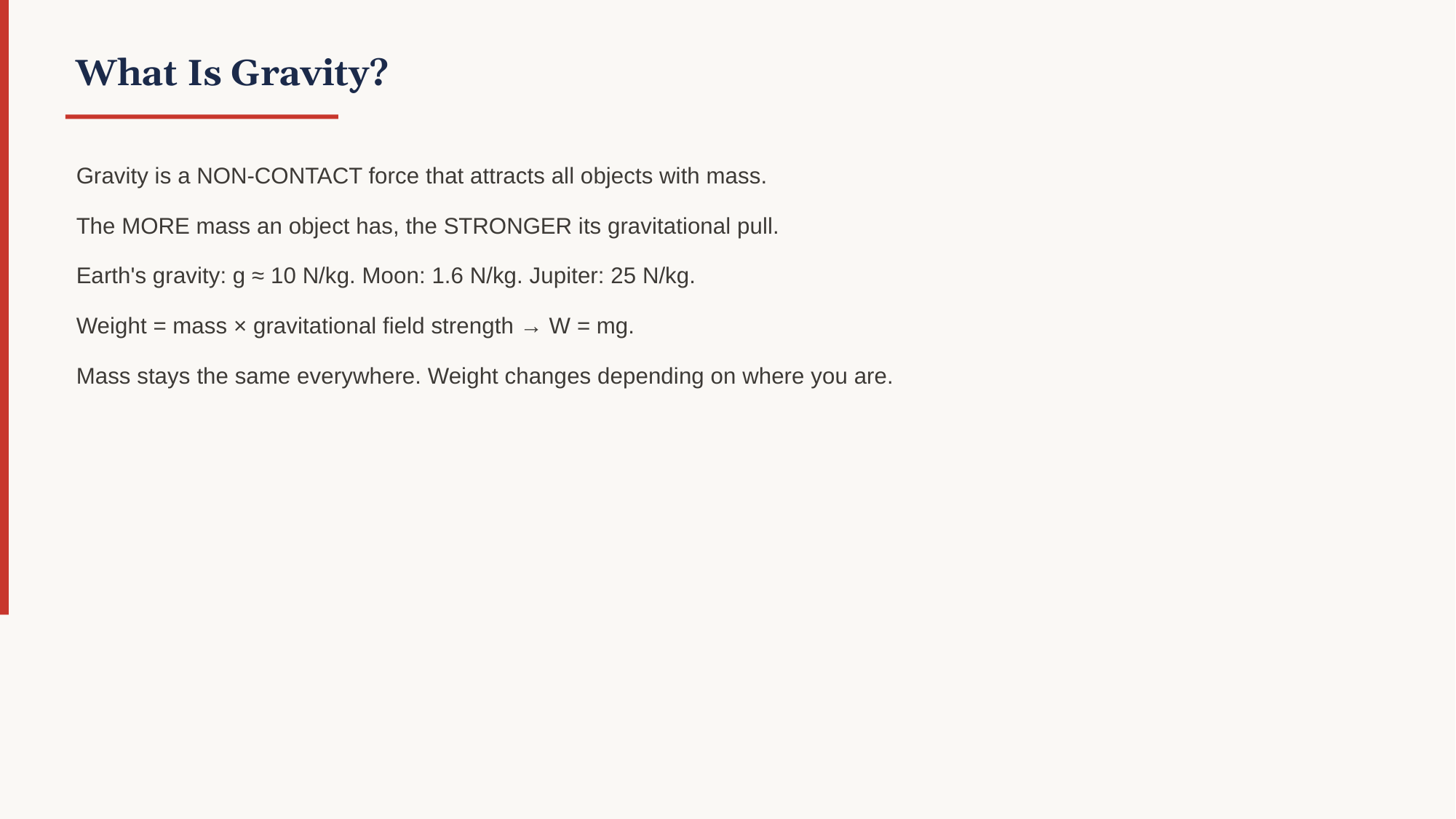

What Is Gravity?

Gravity is a NON-CONTACT force that attracts all objects with mass.
The MORE mass an object has, the STRONGER its gravitational pull.
Earth's gravity: g ≈ 10 N/kg. Moon: 1.6 N/kg. Jupiter: 25 N/kg.
Weight = mass × gravitational field strength → W = mg.
Mass stays the same everywhere. Weight changes depending on where you are.